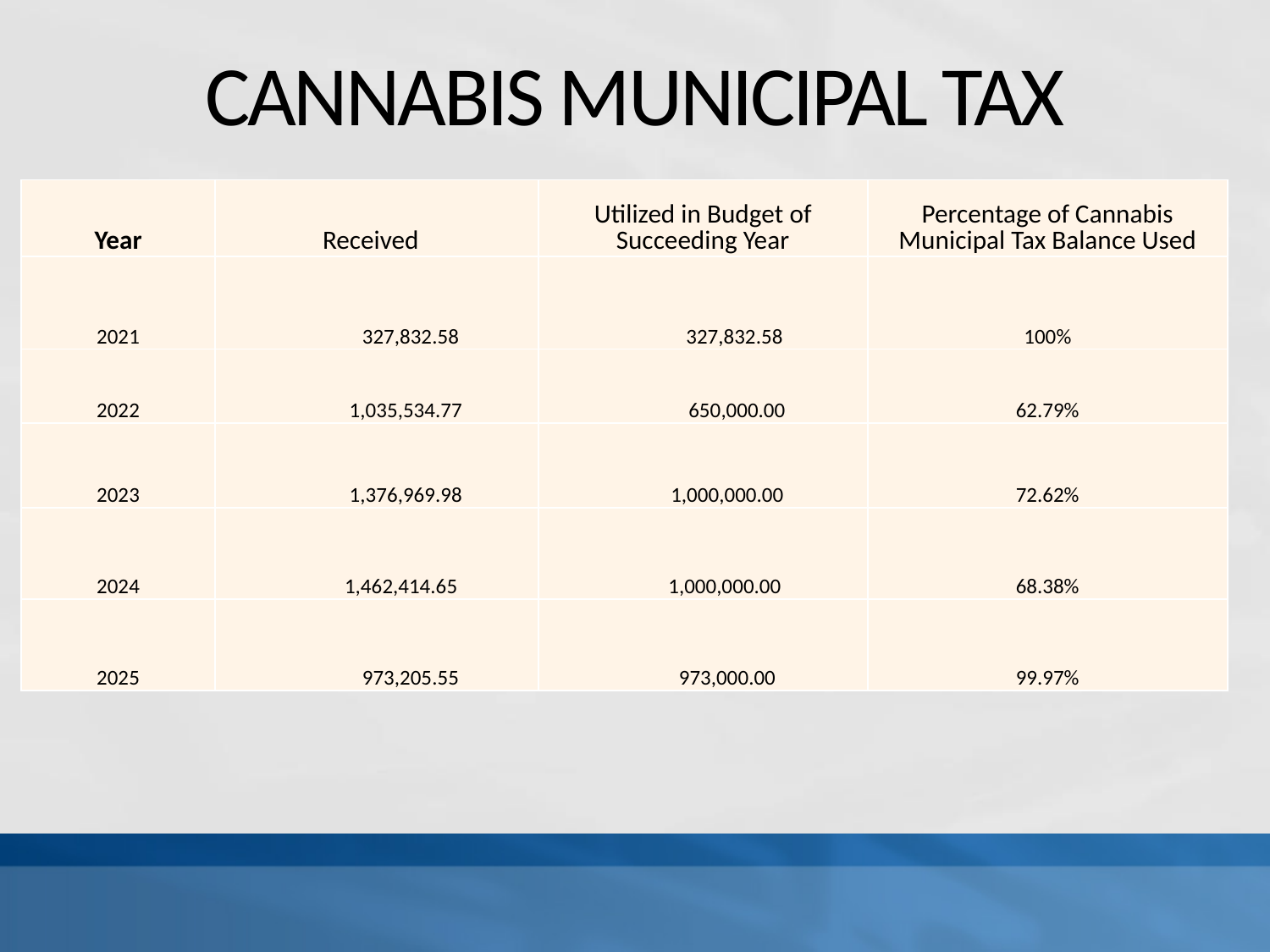

# CANNABIS MUNICIPAL TAX
| Year | Received | Utilized in Budget of Succeeding Year | Percentage of Cannabis Municipal Tax Balance Used |
| --- | --- | --- | --- |
| 2021 | 327,832.58 | 327,832.58 | 100% |
| 2022 | 1,035,534.77 | 650,000.00 | 62.79% |
| 2023 | 1,376,969.98 | 1,000,000.00 | 72.62% |
| 2024 | 1,462,414.65 | 1,000,000.00 | 68.38% |
| 2025 | 973,205.55 | 973,000.00 | 99.97% |